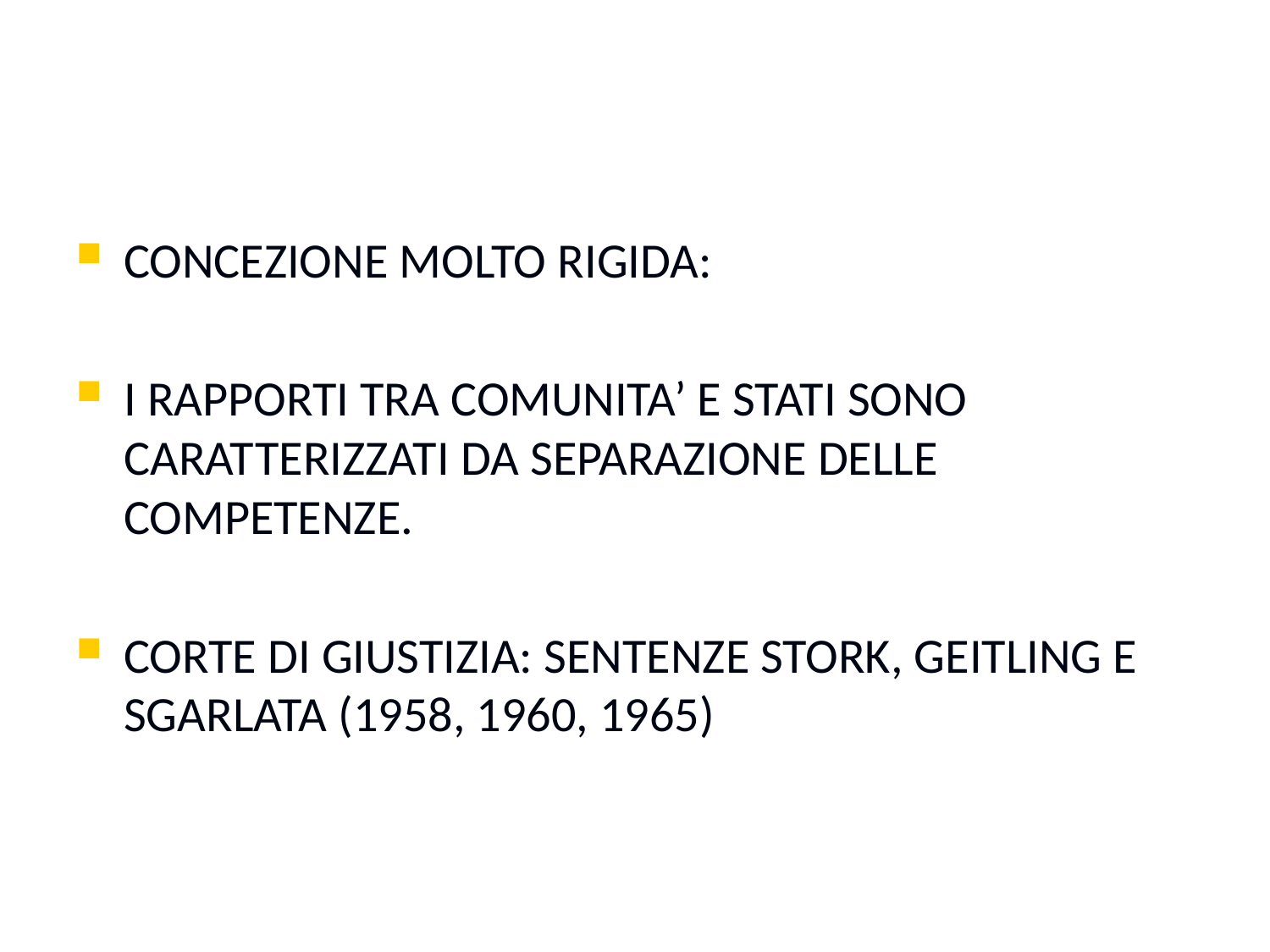

#
CONCEZIONE MOLTO RIGIDA:

I RAPPORTI TRA COMUNITA’ E STATI SONO CARATTERIZZATI DA SEPARAZIONE DELLE COMPETENZE.

CORTE DI GIUSTIZIA: SENTENZE STORK, GEITLING E SGARLATA (1958, 1960, 1965)